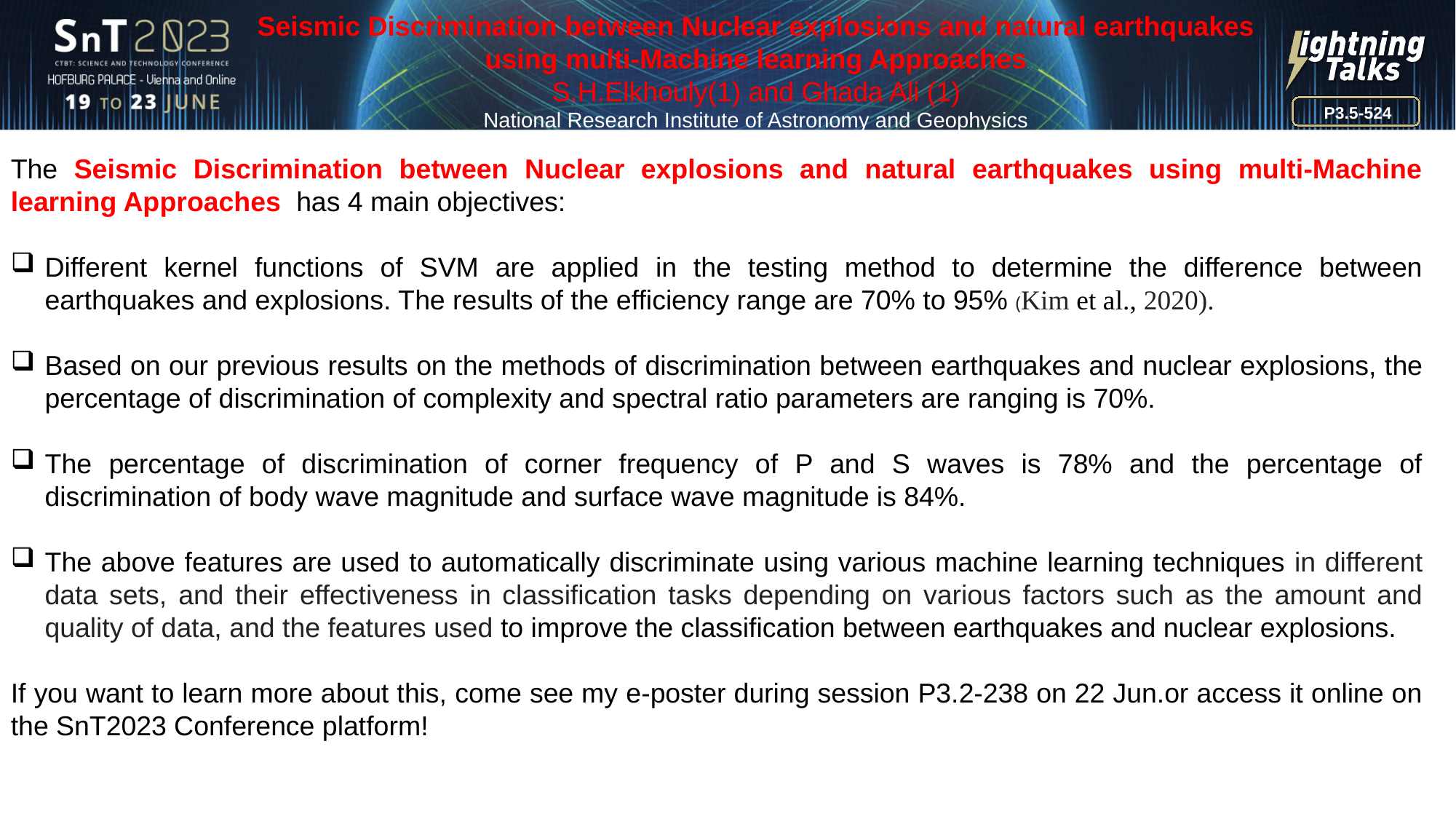

Seismic Discrimination between Nuclear explosions and natural earthquakes using multi-Machine learning Approaches
S.H.Elkhouly(1) and Ghada Ali (1)
National Research Institute of Astronomy and Geophysics
P3.5-524

The Seismic Discrimination between Nuclear explosions and natural earthquakes using multi-Machine learning Approaches  has 4 main objectives:

Different kernel functions of SVM are applied in the testing method to determine the difference between earthquakes and explosions. The results of the efficiency range are 70% to 95% (Kim et al., 2020).

Based on our previous results on the methods of discrimination between earthquakes and nuclear explosions, the percentage of discrimination of complexity and spectral ratio parameters are ranging is 70%.

The percentage of discrimination of corner frequency of P and S waves is 78% and the percentage of discrimination of body wave magnitude and surface wave magnitude is 84%.

The above features are used to automatically discriminate using various machine learning techniques in different data sets, and their effectiveness in classification tasks depending on various factors such as the amount and quality of data, and the features used to improve the classification between earthquakes and nuclear explosions.

If you want to learn more about this, come see my e-poster during session P3.2-238 on 22 Jun.or access it online on the SnT2023 Conference platform!